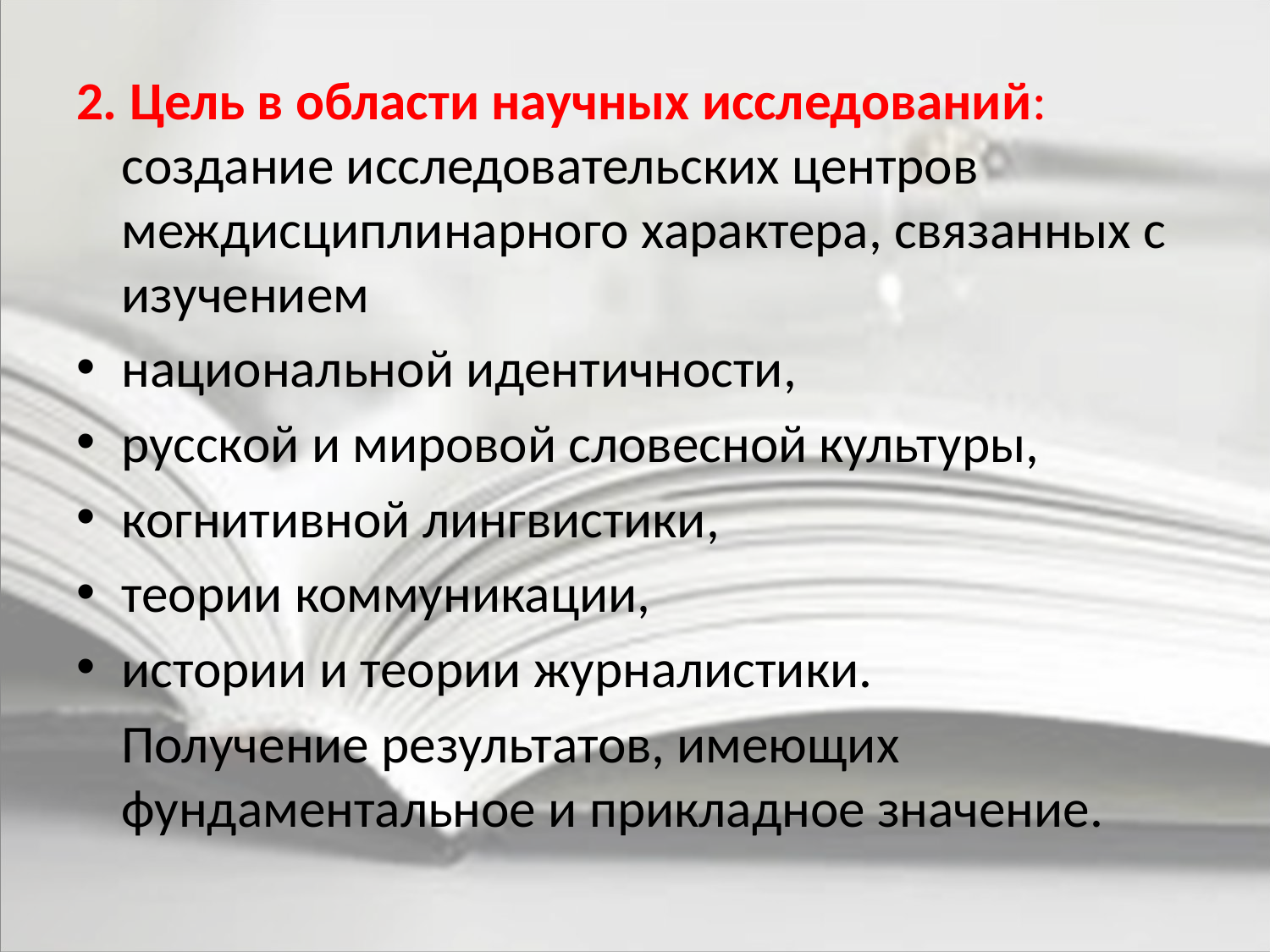

2. Цель в области научных исследований: создание исследовательских центров междисциплинарного характера, связанных с изучением
национальной идентичности,
русской и мировой словесной культуры,
когнитивной лингвистики,
теории коммуникации,
истории и теории журналистики.
	Получение результатов, имеющих фундаментальное и прикладное значение.